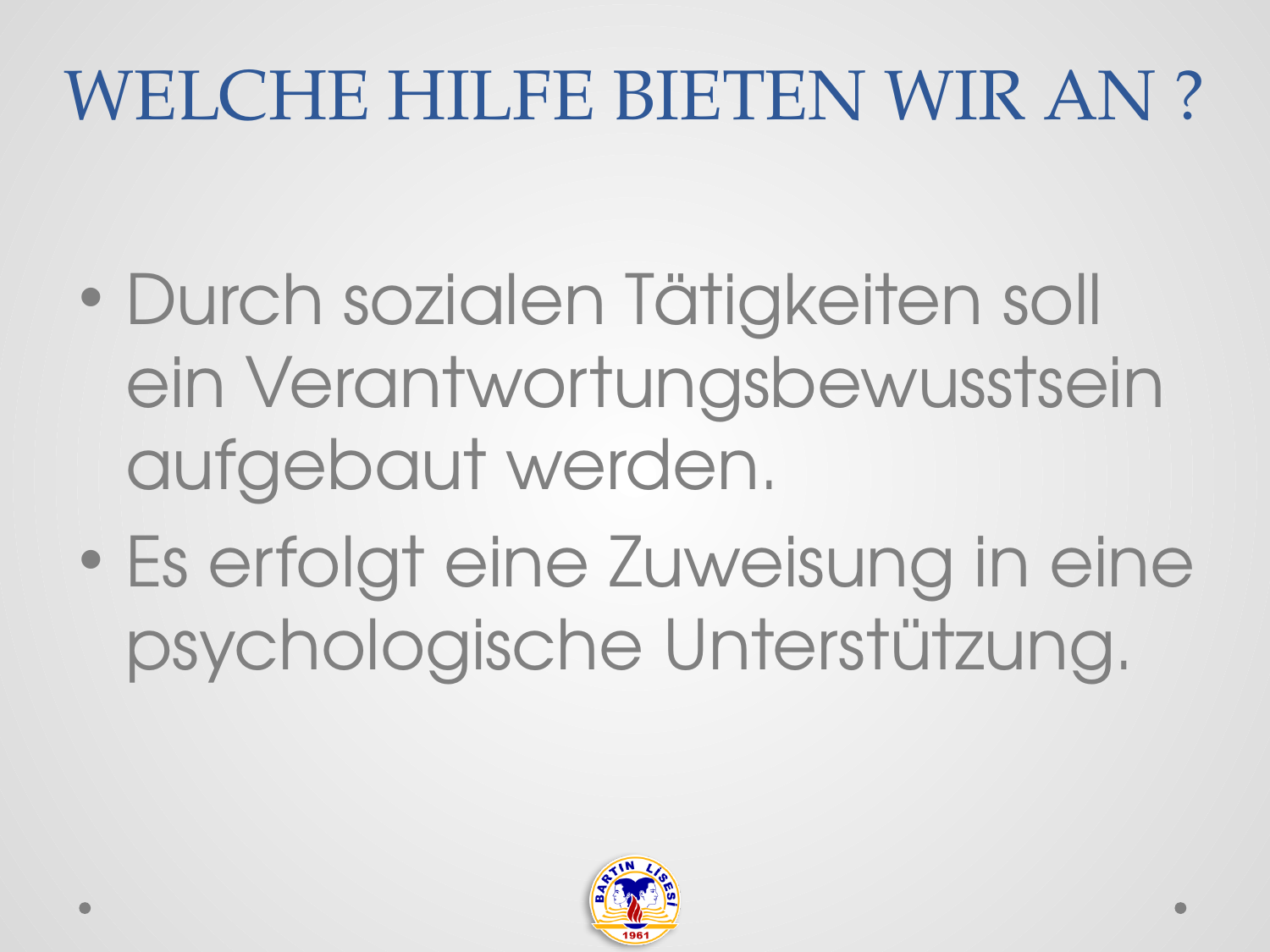

# WELCHE HILFE BIETEN WIR AN ?
Durch sozialen Tätigkeiten soll ein Verantwortungsbewusstsein aufgebaut werden.
Es erfolgt eine Zuweisung in eine psychologische Unterstützung.